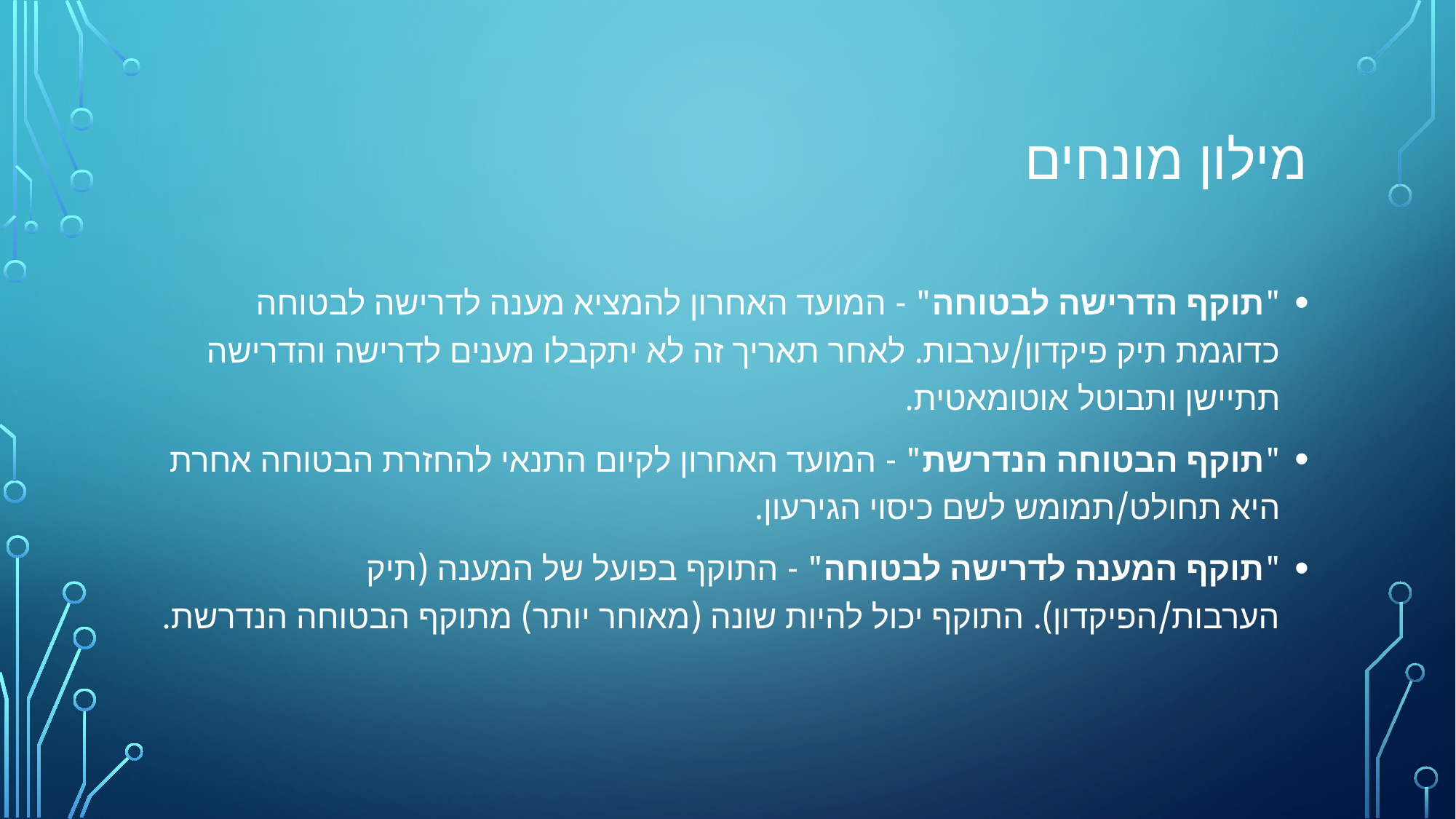

# מילון מונחים
"תוקף הדרישה לבטוחה" - המועד האחרון להמציא מענה לדרישה לבטוחה כדוגמת תיק פיקדון/ערבות. לאחר תאריך זה לא יתקבלו מענים לדרישה והדרישה תתיישן ותבוטל אוטומאטית.
"תוקף הבטוחה הנדרשת" - המועד האחרון לקיום התנאי להחזרת הבטוחה אחרת היא תחולט/תמומש לשם כיסוי הגירעון.
"תוקף המענה לדרישה לבטוחה" - התוקף בפועל של המענה (תיק הערבות/הפיקדון). התוקף יכול להיות שונה (מאוחר יותר) מתוקף הבטוחה הנדרשת.